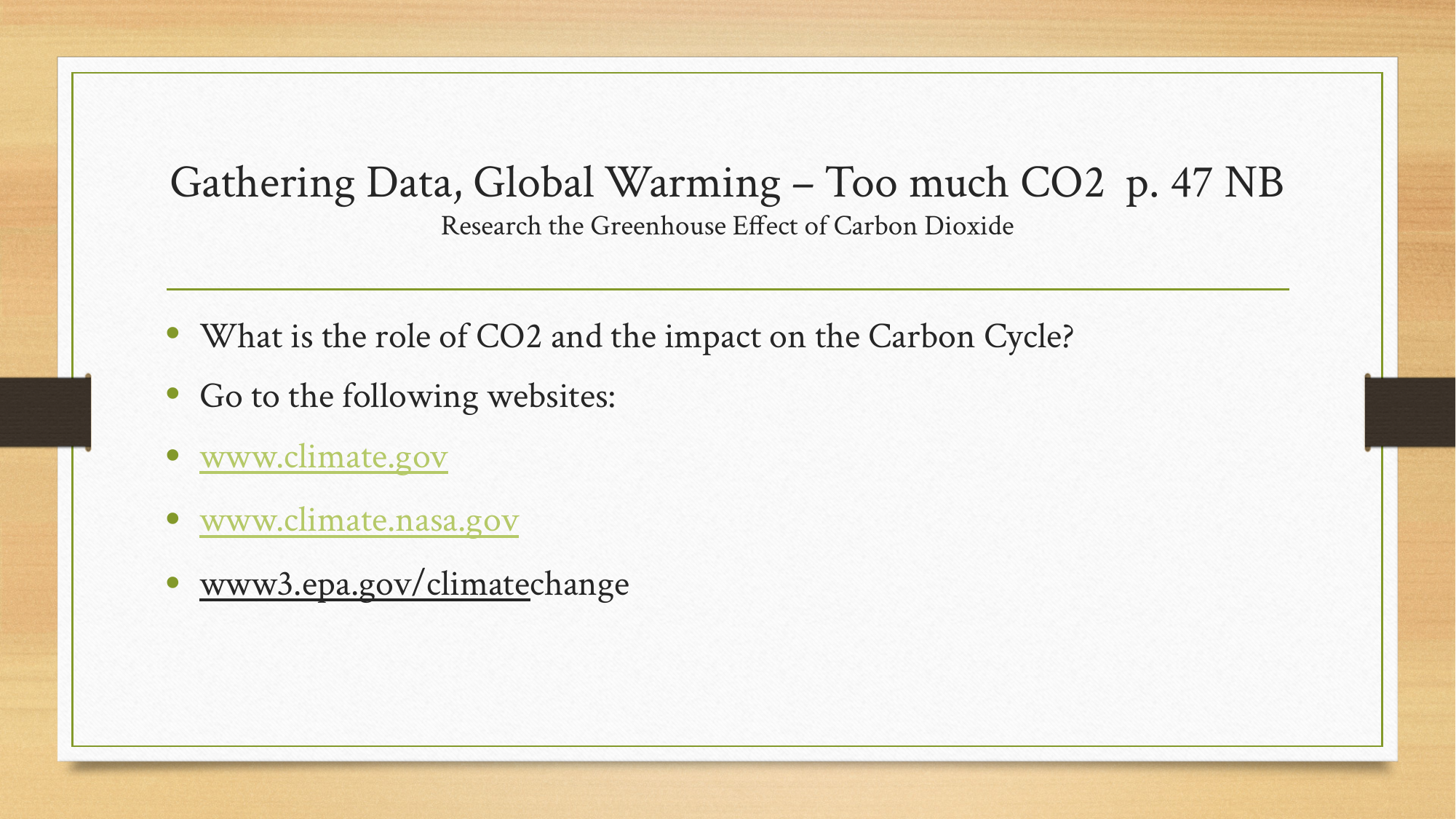

# Gathering Data, Global Warming – Too much CO2  p. 47 NB Research the Greenhouse Effect of Carbon Dioxide
What is the role of CO2 and the impact on the Carbon Cycle?
Go to the following websites:
www.climate.gov
www.climate.nasa.gov
www3.epa.gov/climatechange